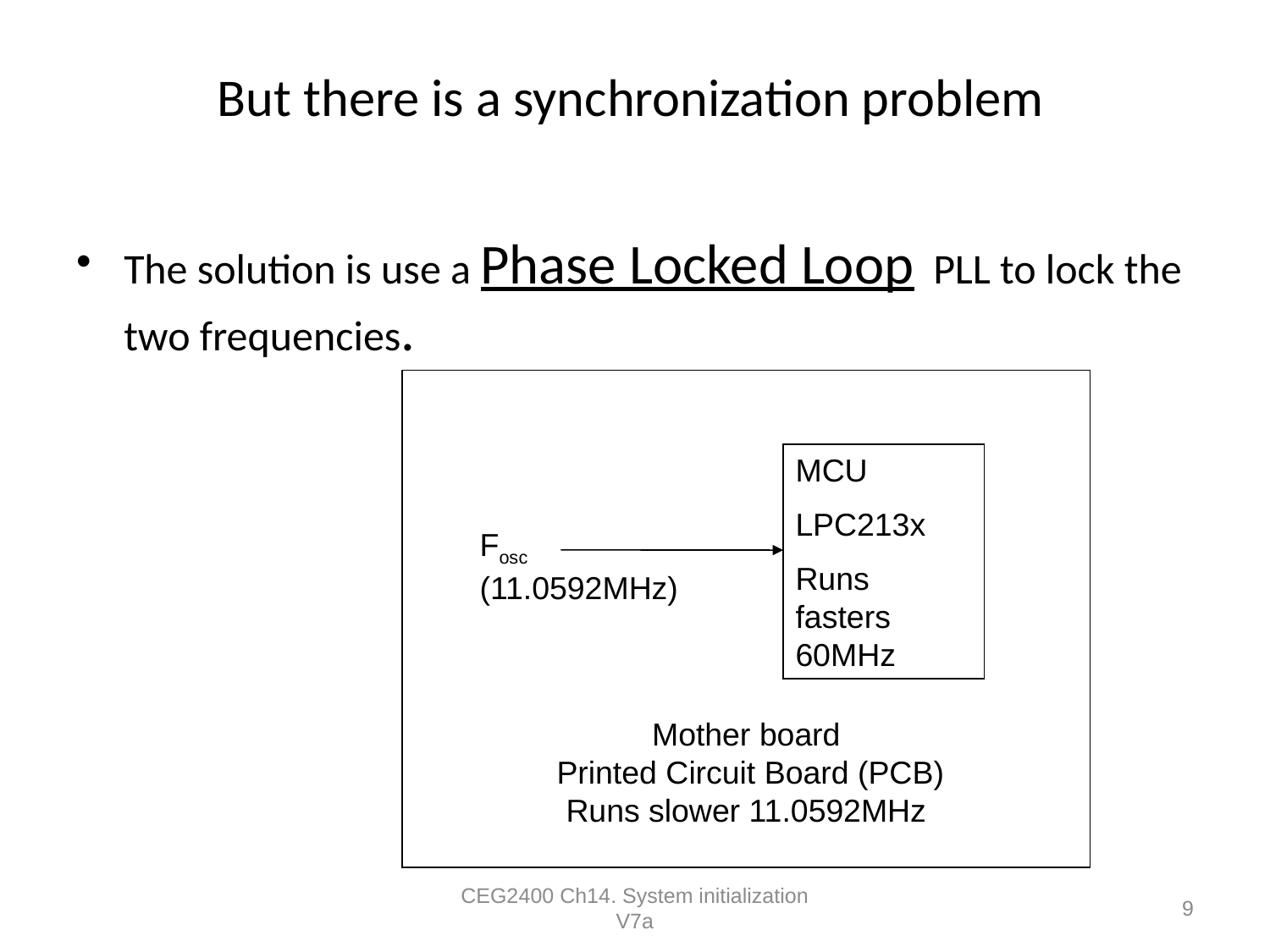

# But there is a synchronization problem

The solution is use a Phase Locked Loop  PLL to lock the two frequencies.

Mother board
 Printed Circuit Board (PCB)
Runs slower 11.0592MHz
MCU
LPC213x
Runs fasters 60MHz
Fosc
(11.0592MHz)

CEG2400 Ch14. System initialization V7a
9